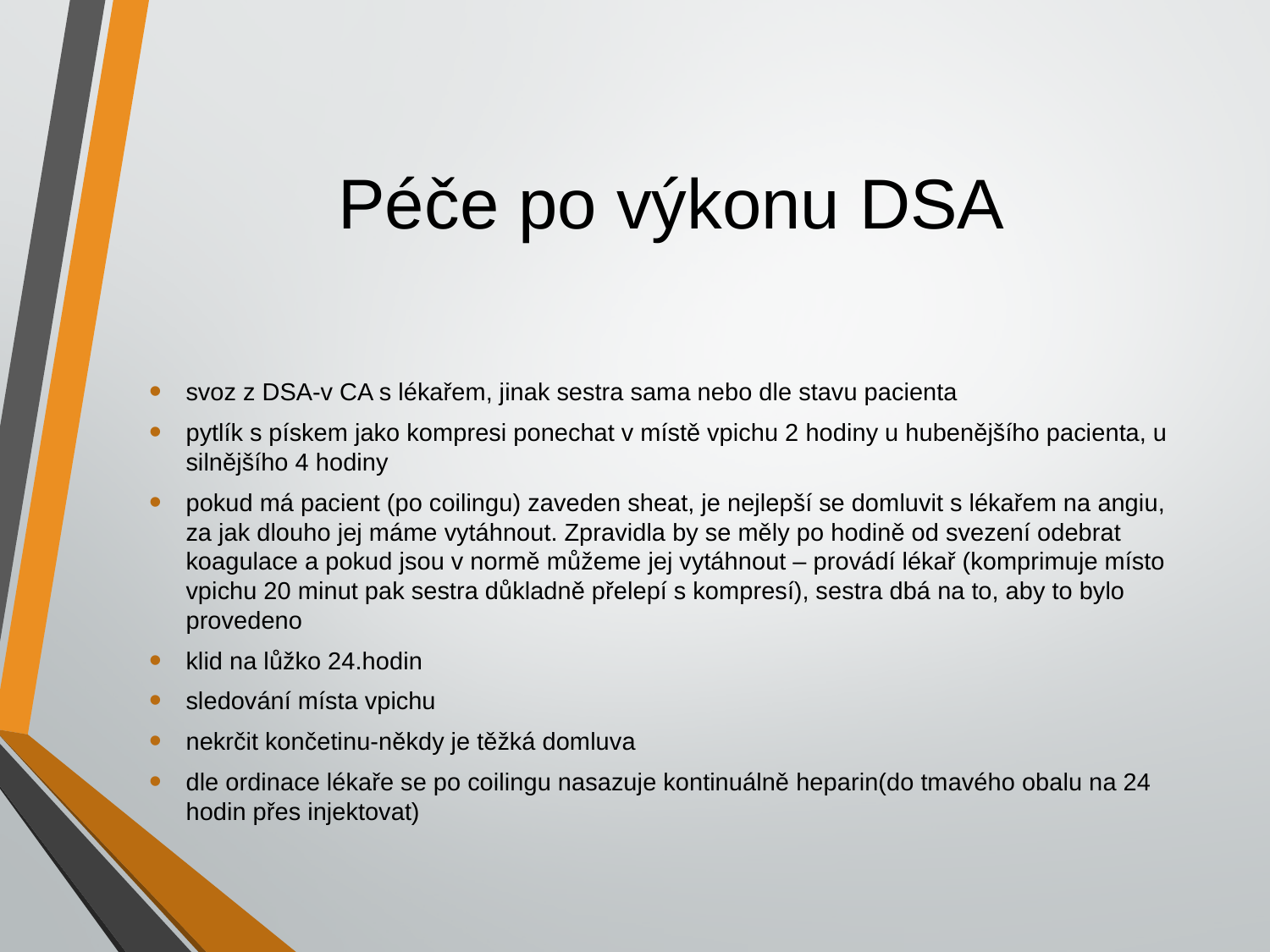

# Péče po výkonu DSA
svoz z DSA-v CA s lékařem, jinak sestra sama nebo dle stavu pacienta
pytlík s pískem jako kompresi ponechat v místě vpichu 2 hodiny u hubenějšího pacienta, u silnějšího 4 hodiny
pokud má pacient (po coilingu) zaveden sheat, je nejlepší se domluvit s lékařem na angiu, za jak dlouho jej máme vytáhnout. Zpravidla by se měly po hodině od svezení odebrat koagulace a pokud jsou v normě můžeme jej vytáhnout – provádí lékař (komprimuje místo vpichu 20 minut pak sestra důkladně přelepí s kompresí), sestra dbá na to, aby to bylo provedeno
klid na lůžko 24.hodin
sledování místa vpichu
nekrčit končetinu-někdy je těžká domluva
dle ordinace lékaře se po coilingu nasazuje kontinuálně heparin(do tmavého obalu na 24 hodin přes injektovat)